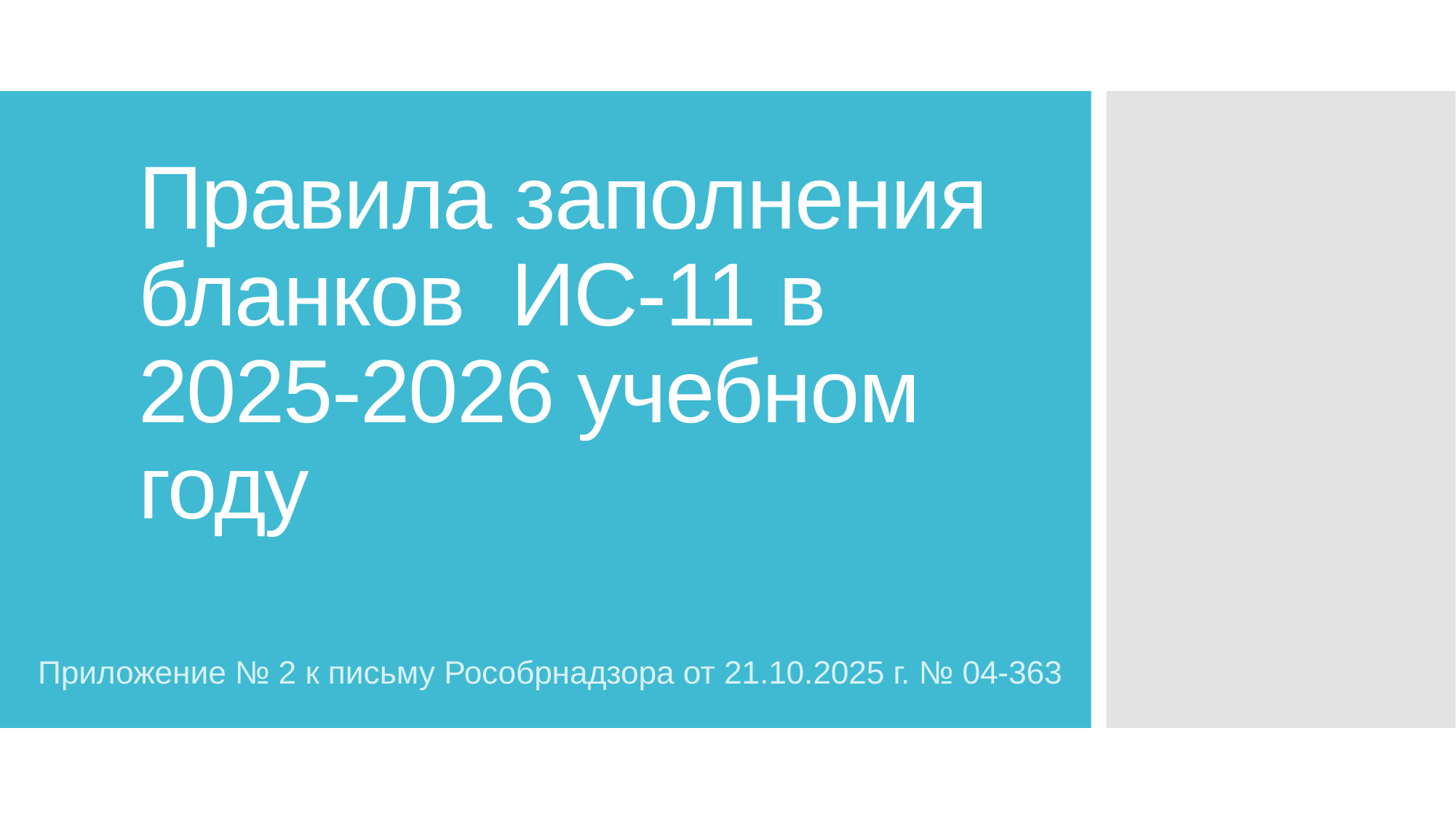

# Правила заполнения бланков  ИС-11 в  2025-2026 учебном году
Приложение № 2 к письму Рособрнадзора от 21.10.2025 г. № 04-363